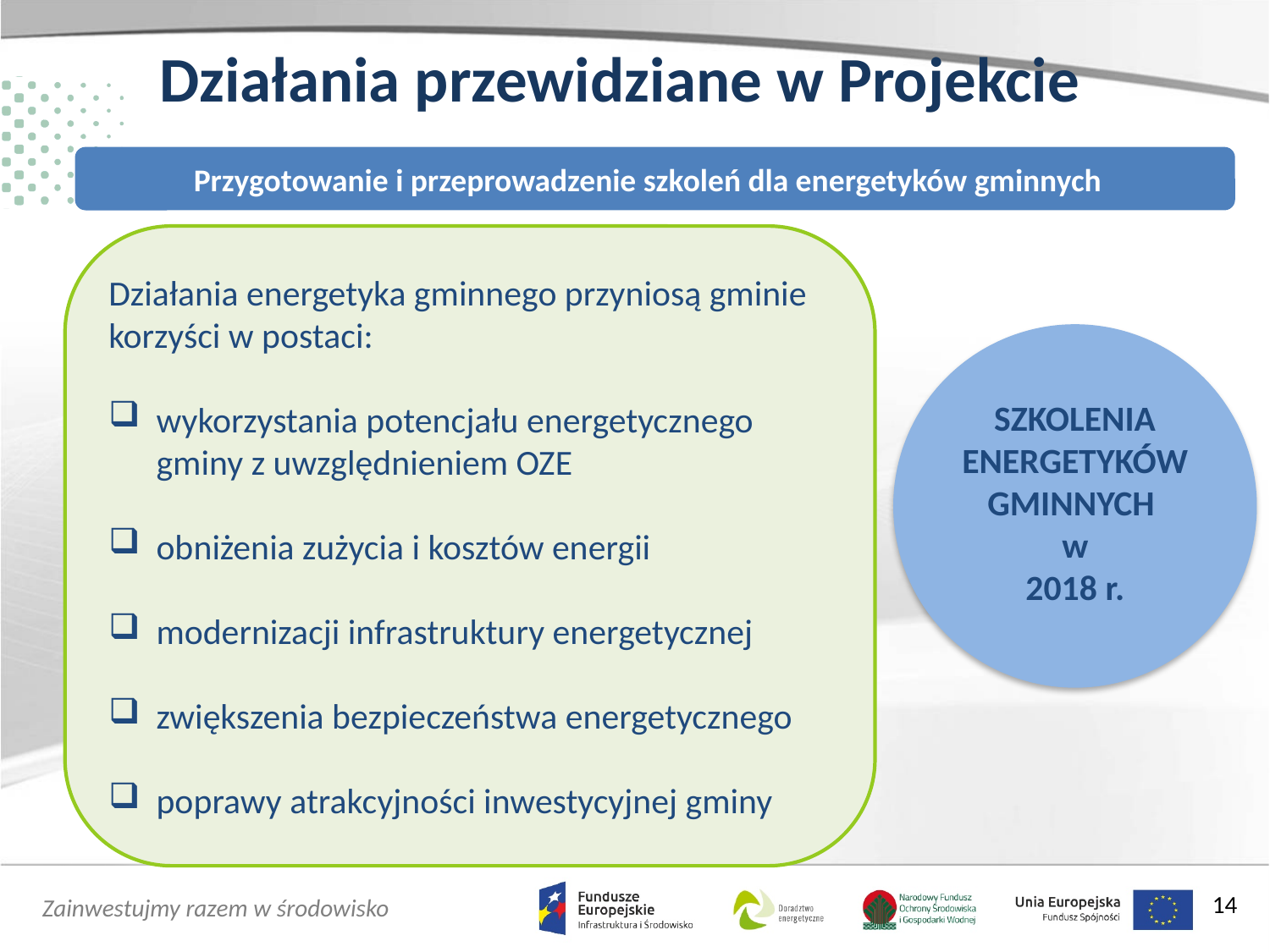

# Działania przewidziane w Projekcie
Przygotowanie i przeprowadzenie szkoleń dla energetyków gminnych
Działania energetyka gminnego przyniosą gminie korzyści w postaci:

wykorzystania potencjału energetycznego gminy z uwzględnieniem OZE

obniżenia zużycia i kosztów energii

modernizacji infrastruktury energetycznej

zwiększenia bezpieczeństwa energetycznego

poprawy atrakcyjności inwestycyjnej gminy

SZKOLENIA ENERGETYKÓW GMINNYCH
w
2018 r.

14